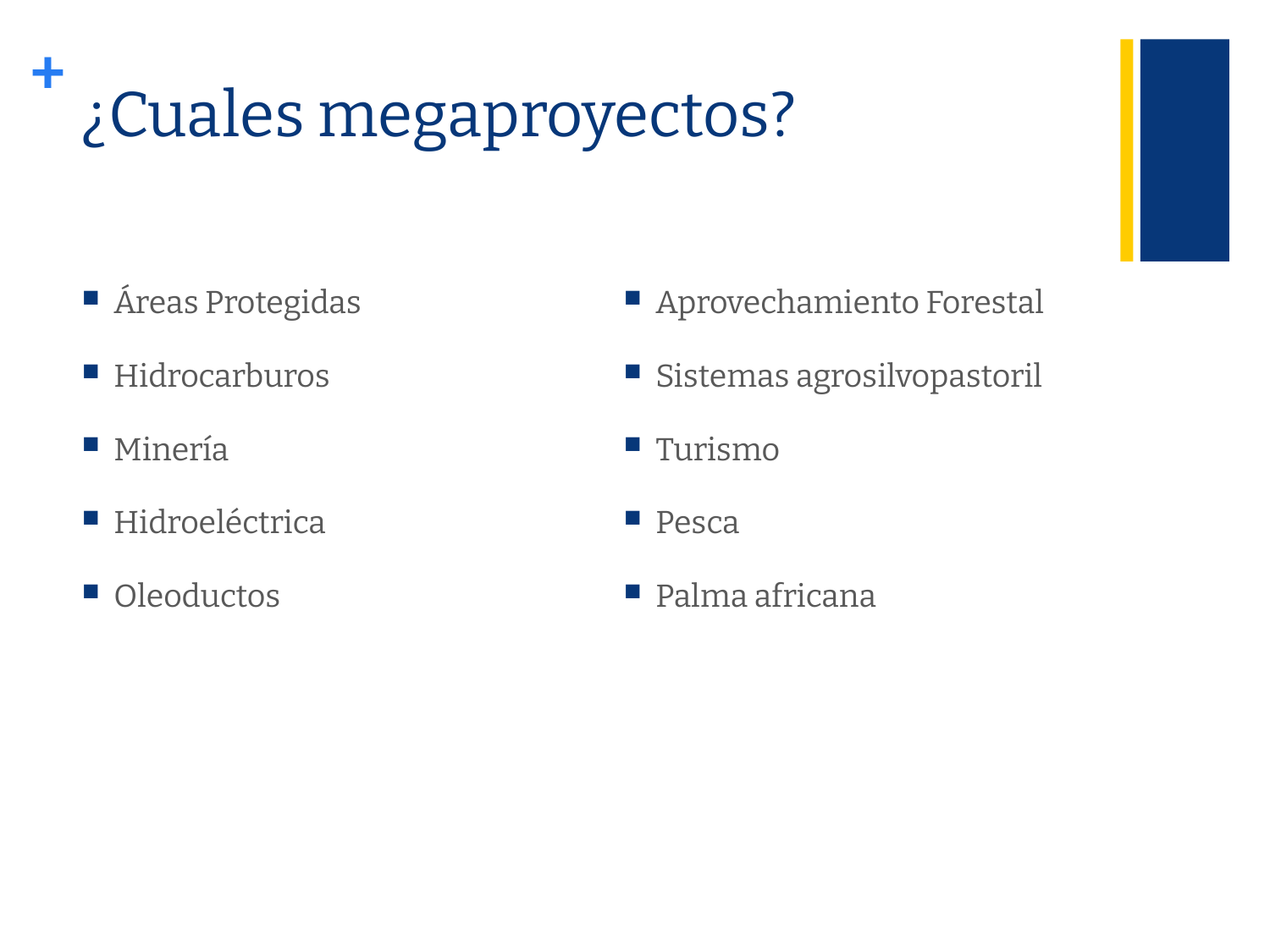

# ¿Cuales megaproyectos?
Áreas Protegidas
Hidrocarburos
Minería
Hidroeléctrica
Oleoductos

Aprovechamiento Forestal
Sistemas agrosilvopastoril
Turismo
Pesca
Palma africana